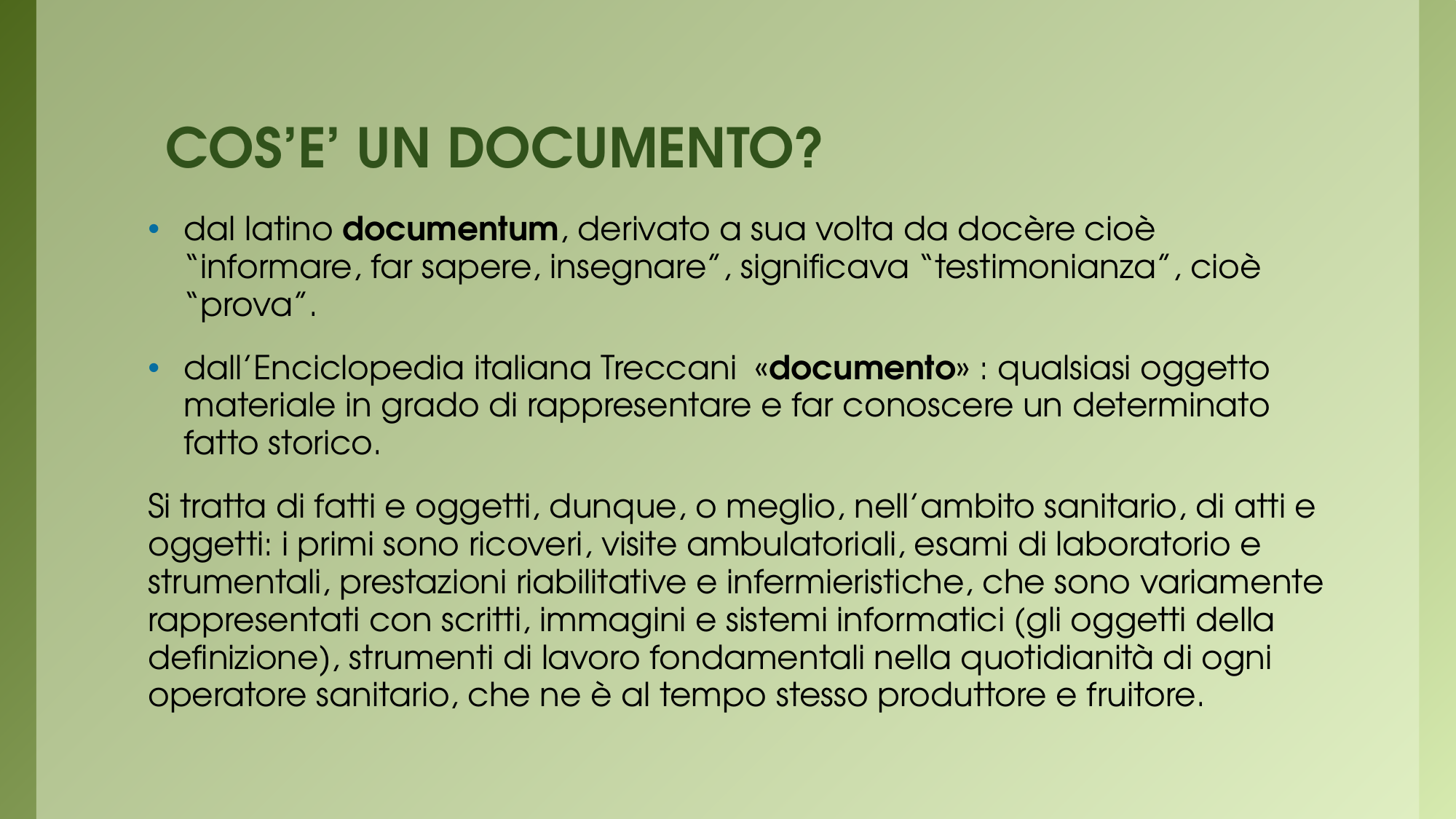

# COS’E’ UN DOCUMENTO?
dal latino documentum, derivato a sua volta da docère cioè “informare, far sapere, insegnare”, significava “testimonianza”, cioè “prova”.
dall’Enciclopedia italiana Treccani  «documento» : qualsiasi oggetto materiale in grado di rappresentare e far conoscere un determinato fatto storico.
Si tratta di fatti e oggetti, dunque, o meglio, nell’ambito sanitario, di atti e oggetti: i primi sono ricoveri, visite ambulatoriali, esami di laboratorio e strumentali, prestazioni riabilitative e infermieristiche, che sono variamente rappresentati con scritti, immagini e sistemi informatici (gli oggetti della definizione), strumenti di lavoro fondamentali nella quotidianità di ogni operatore sanitario, che ne è al tempo stesso produttore e fruitore.